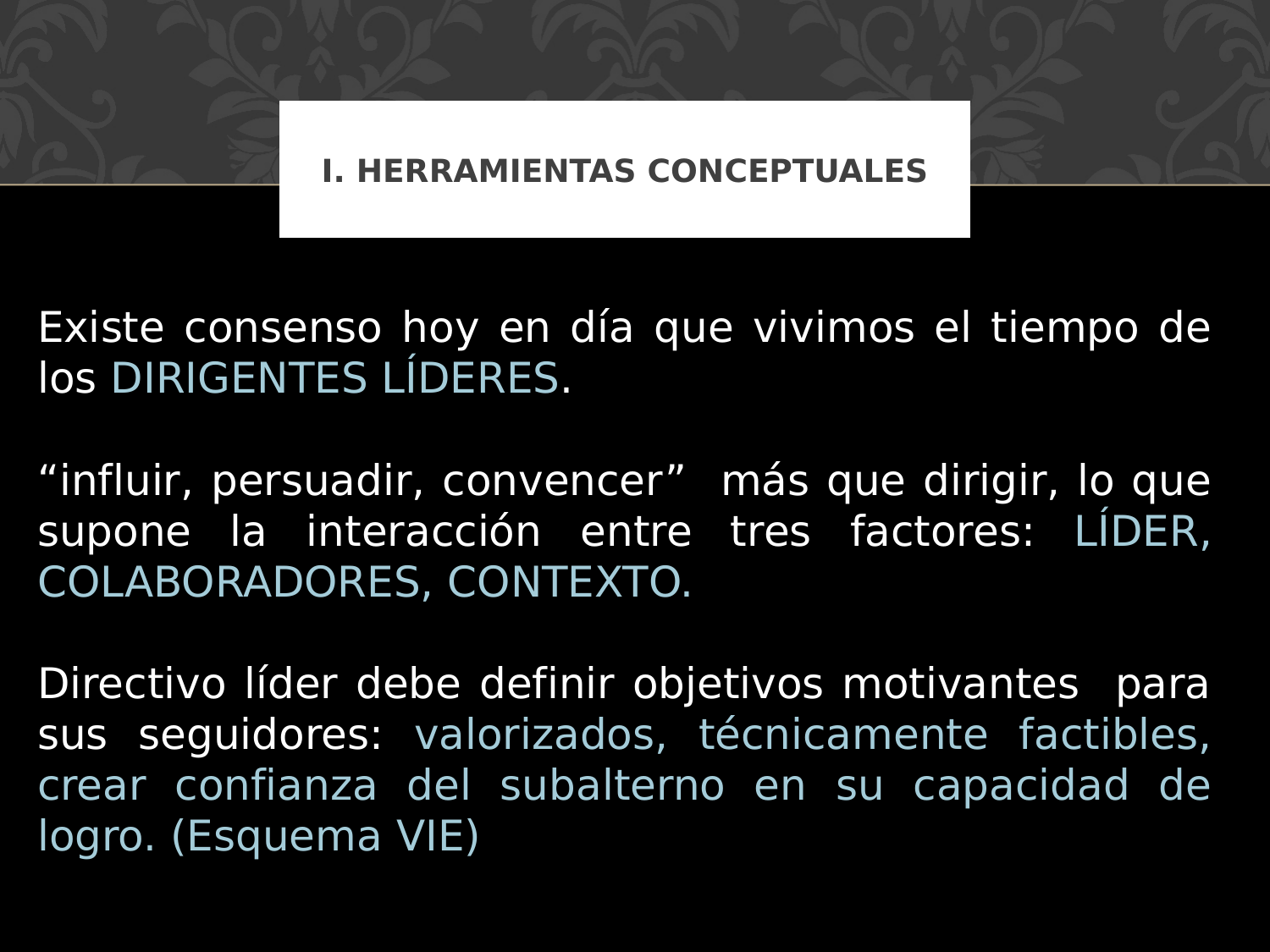

# i. HERRAMIENTAS CONCEPTUALES

Existe consenso hoy en día que vivimos el tiempo de los DIRIGENTES LÍDERES.

“influir, persuadir, convencer”  más que dirigir, lo que supone la interacción entre tres factores: LÍDER, COLABORADORES, CONTEXTO.

Directivo líder debe definir objetivos motivantes  para sus seguidores: valorizados, técnicamente factibles, crear confianza del subalterno en su capacidad de logro. (Esquema VIE)